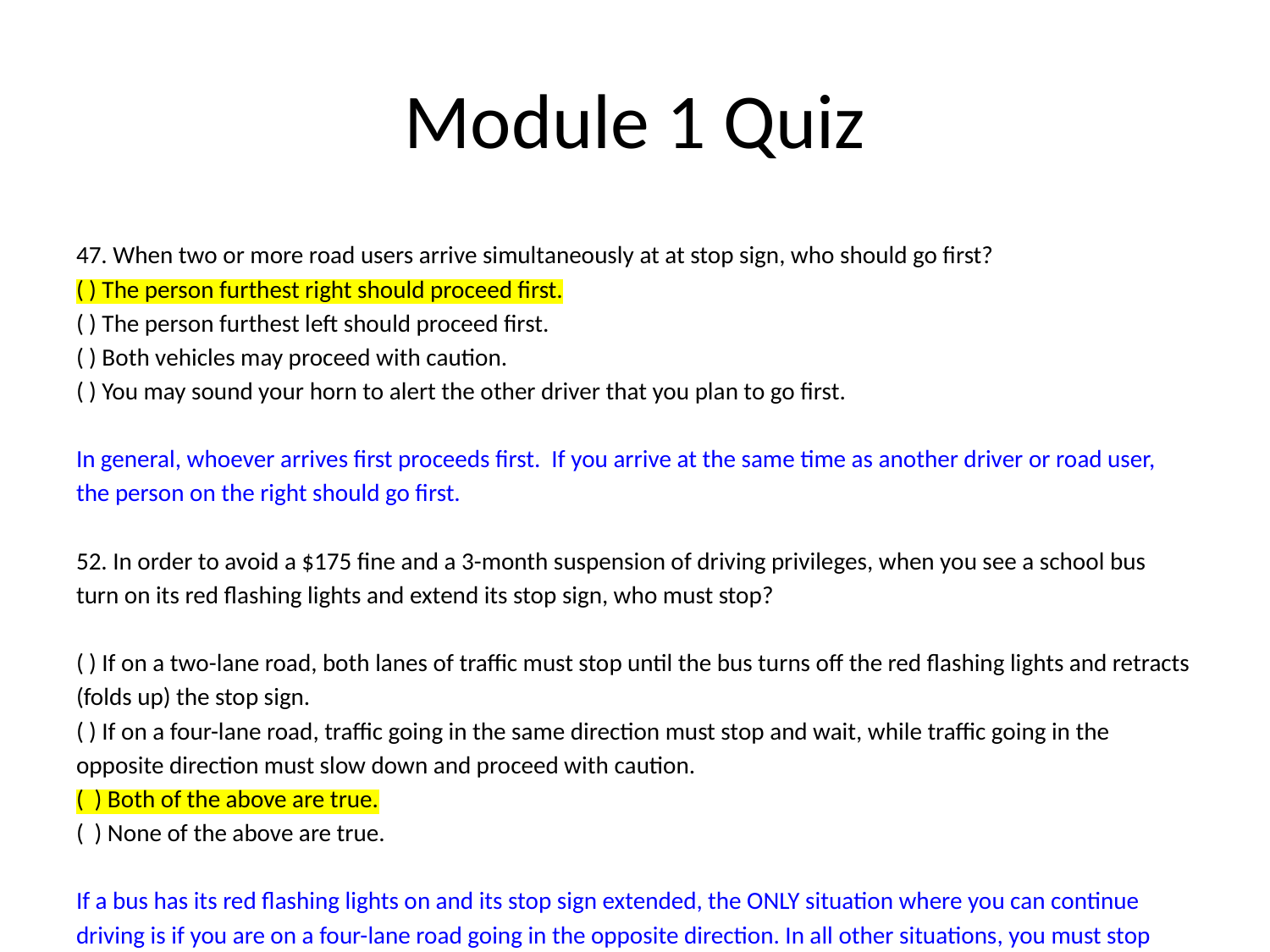

# Module 1 Quiz
47. When two or more road users arrive simultaneously at at stop sign, who should go first?
( ) The person furthest right should proceed first.
( ) The person furthest left should proceed first.
( ) Both vehicles may proceed with caution.
( ) You may sound your horn to alert the other driver that you plan to go first.

In general, whoever arrives first proceeds first.  If you arrive at the same time as another driver or road user, the person on the right should go first.

52. In order to avoid a $175 fine and a 3-month suspension of driving privileges, when you see a school bus turn on its red flashing lights and extend its stop sign, who must stop?

( ) If on a two-lane road, both lanes of traffic must stop until the bus turns off the red flashing lights and retracts (folds up) the stop sign.
( ) If on a four-lane road, traffic going in the same direction must stop and wait, while traffic going in the opposite direction must slow down and proceed with caution.
(  ) Both of the above are true.
(  ) None of the above are true.

If a bus has its red flashing lights on and its stop sign extended, the ONLY situation where you can continue driving is if you are on a four-lane road going in the opposite direction. In all other situations, you must stop completely and wait for the bus driver to retract the stop sign and turn off the red, flashing lights.